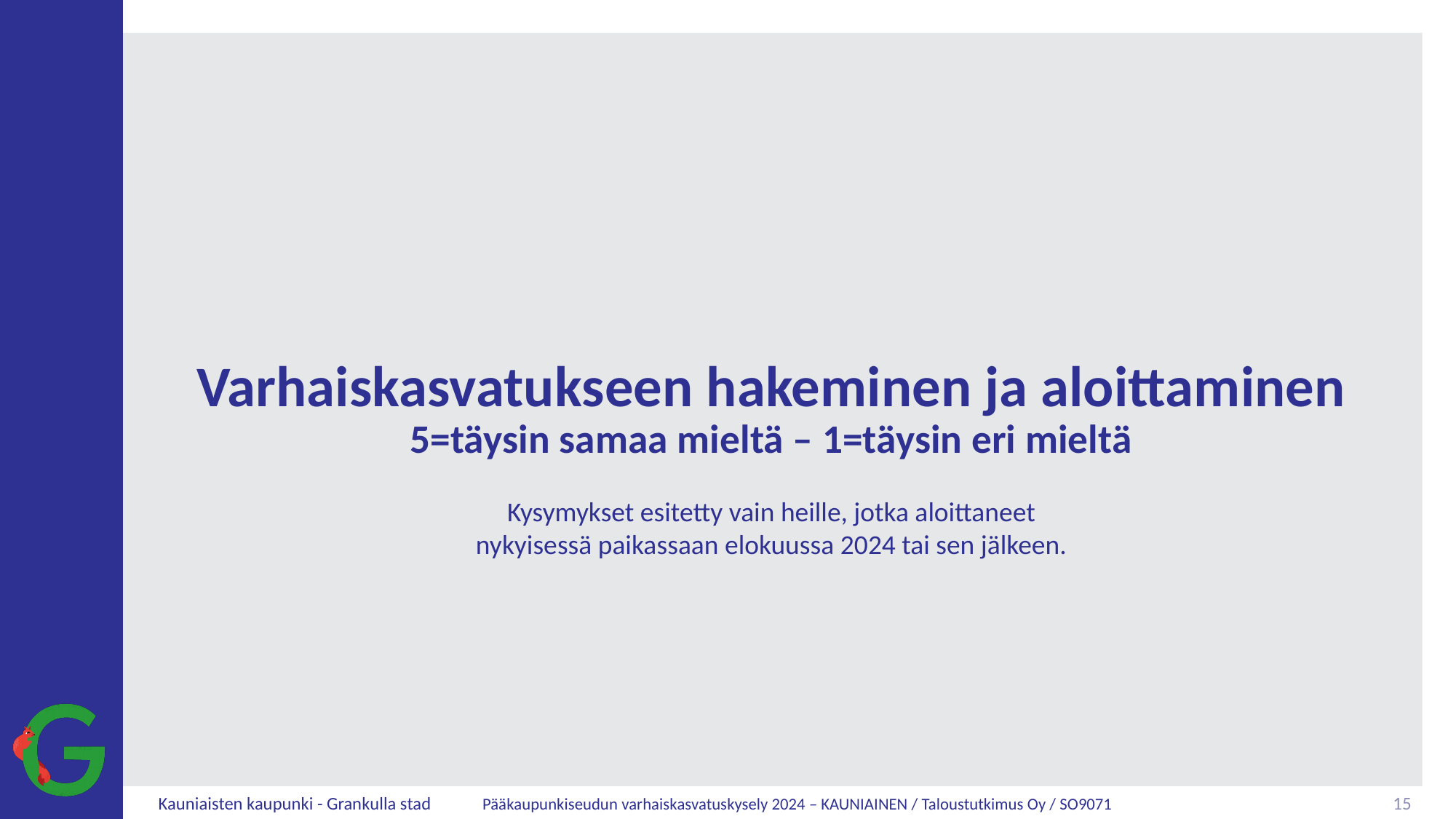

# Varhaiskasvatukseen hakeminen ja aloittaminen 5=täysin samaa mieltä – 1=täysin eri mieltä
Kysymykset esitetty vain heille, jotka aloittaneet nykyisessä paikassaan elokuussa 2024 tai sen jälkeen.
15